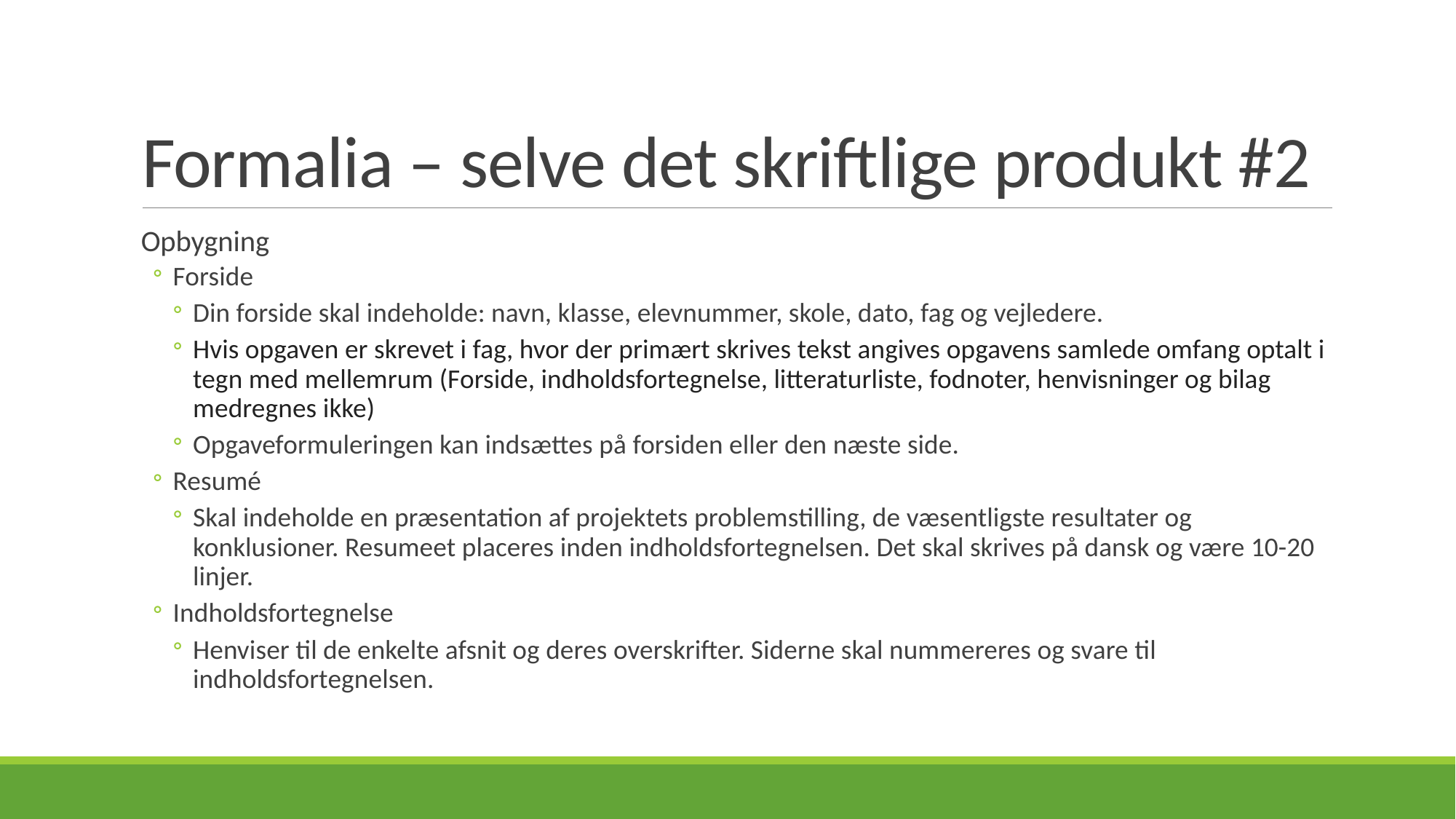

# Formalia – selve det skriftlige produkt #2
Opbygning
Forside
Din forside skal indeholde: navn, klasse, elevnummer, skole, dato, fag og vejledere.
Hvis opgaven er skrevet i fag, hvor der primært skrives tekst angives opgavens samlede omfang optalt i tegn med mellemrum (Forside, indholdsfortegnelse, litteraturliste, fodnoter, henvisninger og bilag medregnes ikke)
Opgaveformuleringen kan indsættes på forsiden eller den næste side.
Resumé
Skal indeholde en præsentation af projektets problemstilling, de væsentligste resultater og konklusioner. Resumeet placeres inden indholdsfortegnelsen. Det skal skrives på dansk og være 10-20 linjer.
Indholdsfortegnelse
Henviser til de enkelte afsnit og deres overskrifter. Siderne skal nummereres og svare til indholdsfortegnelsen.